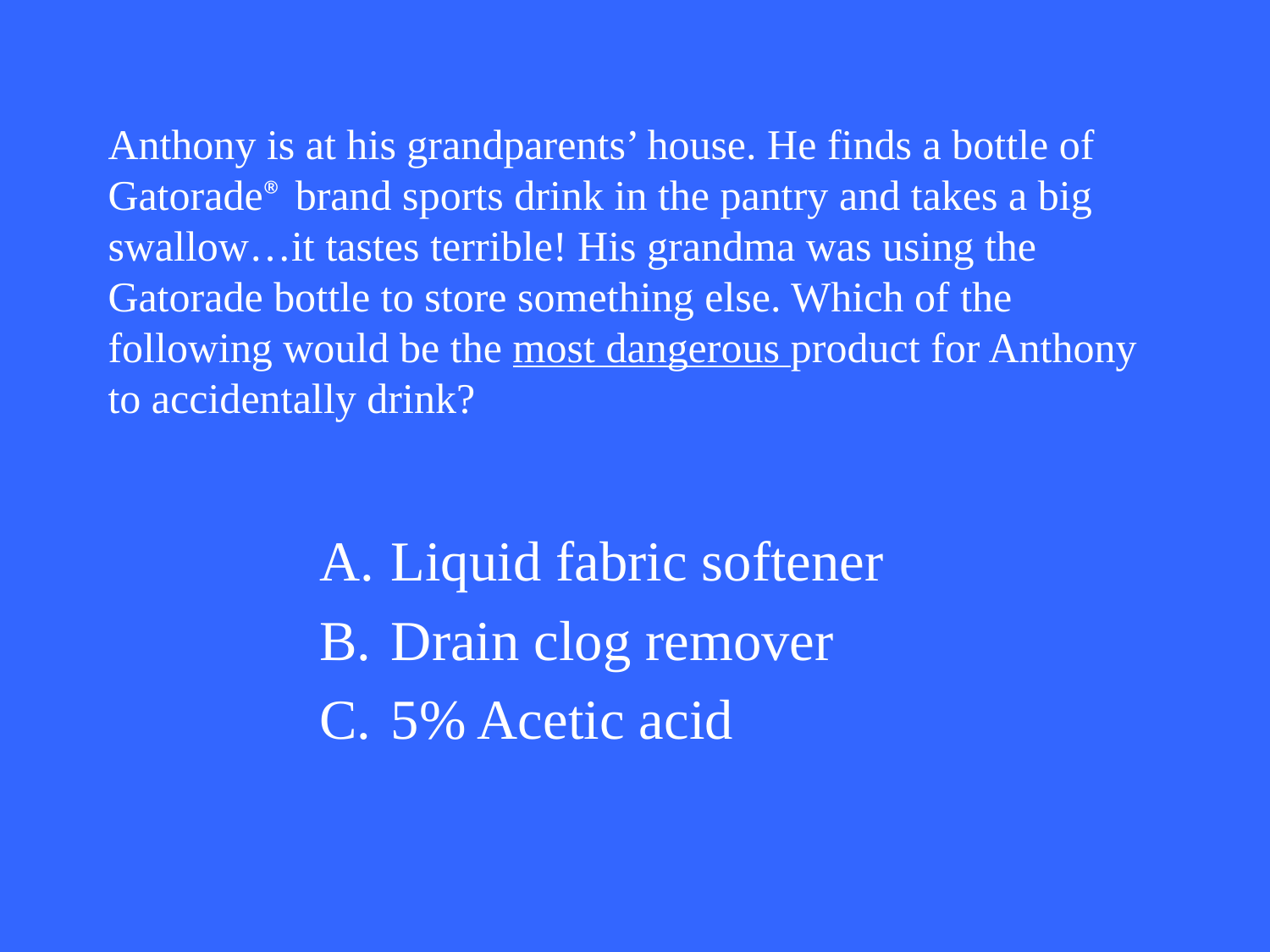

# Anthony is at his grandparents’ house. He finds a bottle of Gatorade® brand sports drink in the pantry and takes a big swallow…it tastes terrible! His grandma was using the Gatorade bottle to store something else. Which of the following would be the most dangerous product for Anthony to accidentally drink?
Liquid fabric softener
Drain clog remover
5% Acetic acid